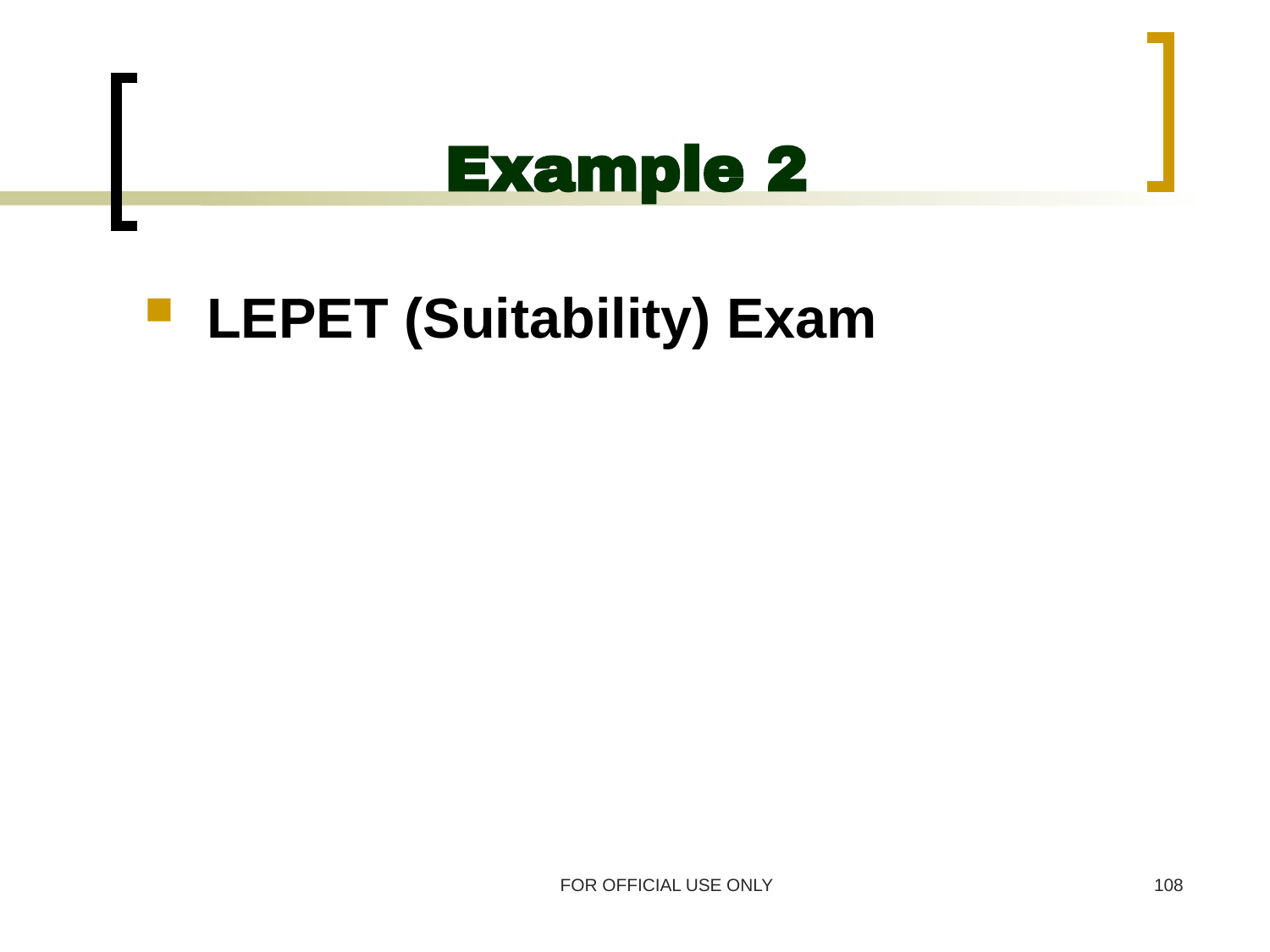

# Example 2
LEPET (Suitability) Exam
FOR OFFICIAL USE ONLY
108